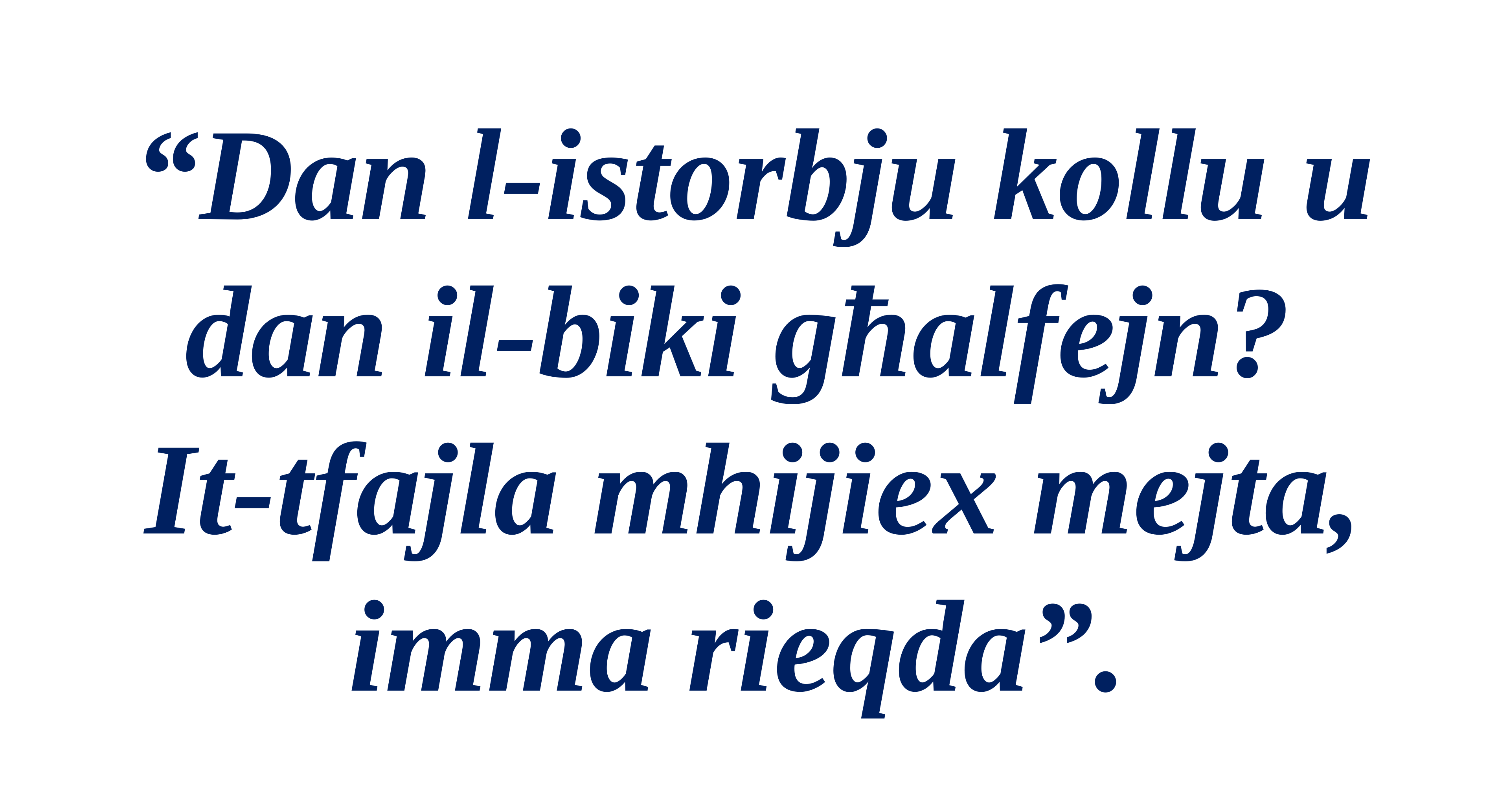

“Dan l-istorbju kollu u dan il-biki għalfejn?
It-tfajla mhijiex mejta, imma rieqda”.